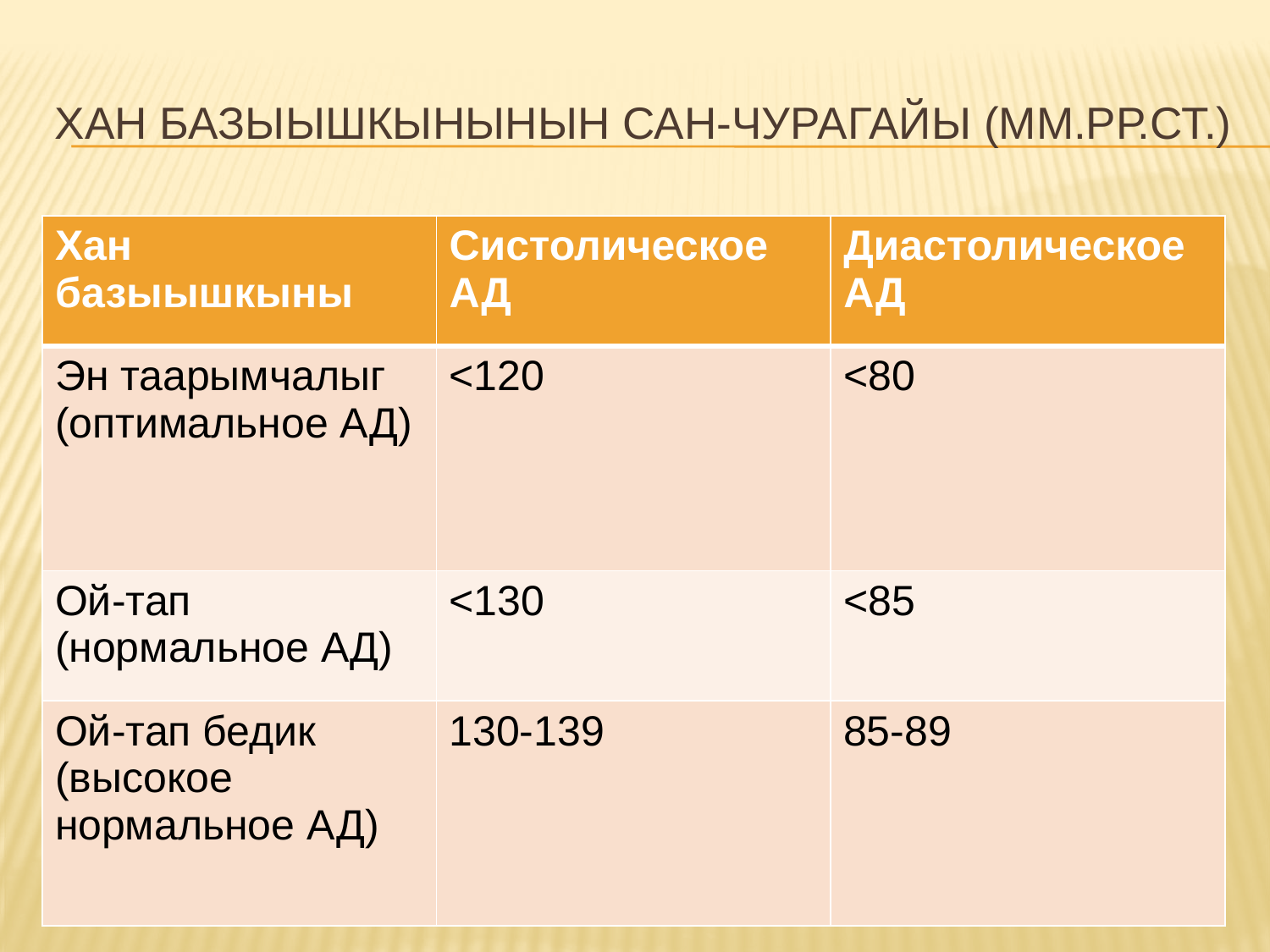

# Хан базыышкынынын сан-чурагайы (мм.рр.ст.)
| Хан базыышкыны | Систолическое АД | Диастолическое АД |
| --- | --- | --- |
| Эн таарымчалыг (оптимальное АД) | <120 | <80 |
| Ой-тап (нормальное АД) | <130 | <85 |
| Ой-тап бедик (высокое нормальное АД) | 130-139 | 85-89 |